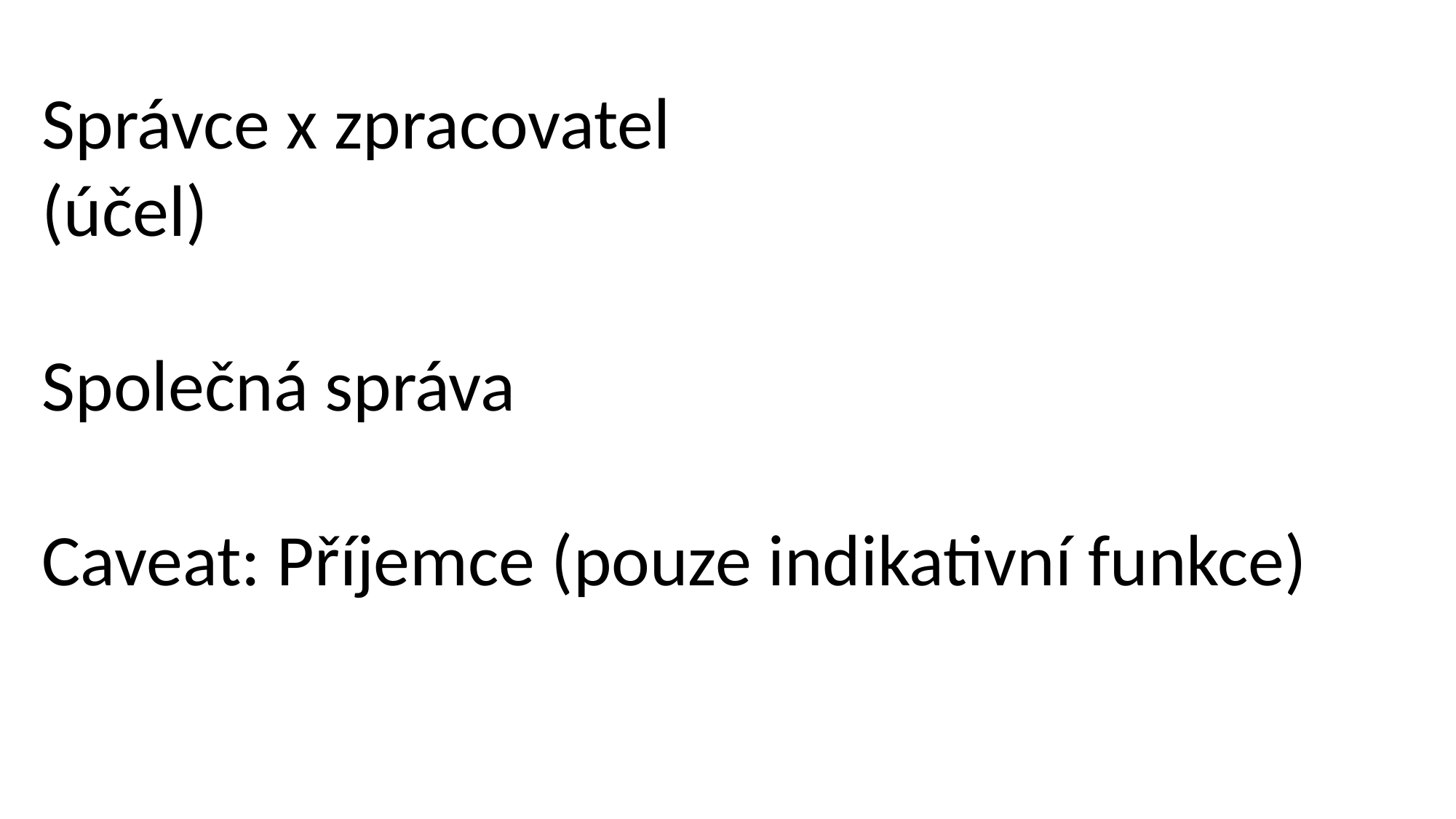

Správce x zpracovatel
(účel)

Společná správa

Caveat: Příjemce (pouze indikativní funkce)